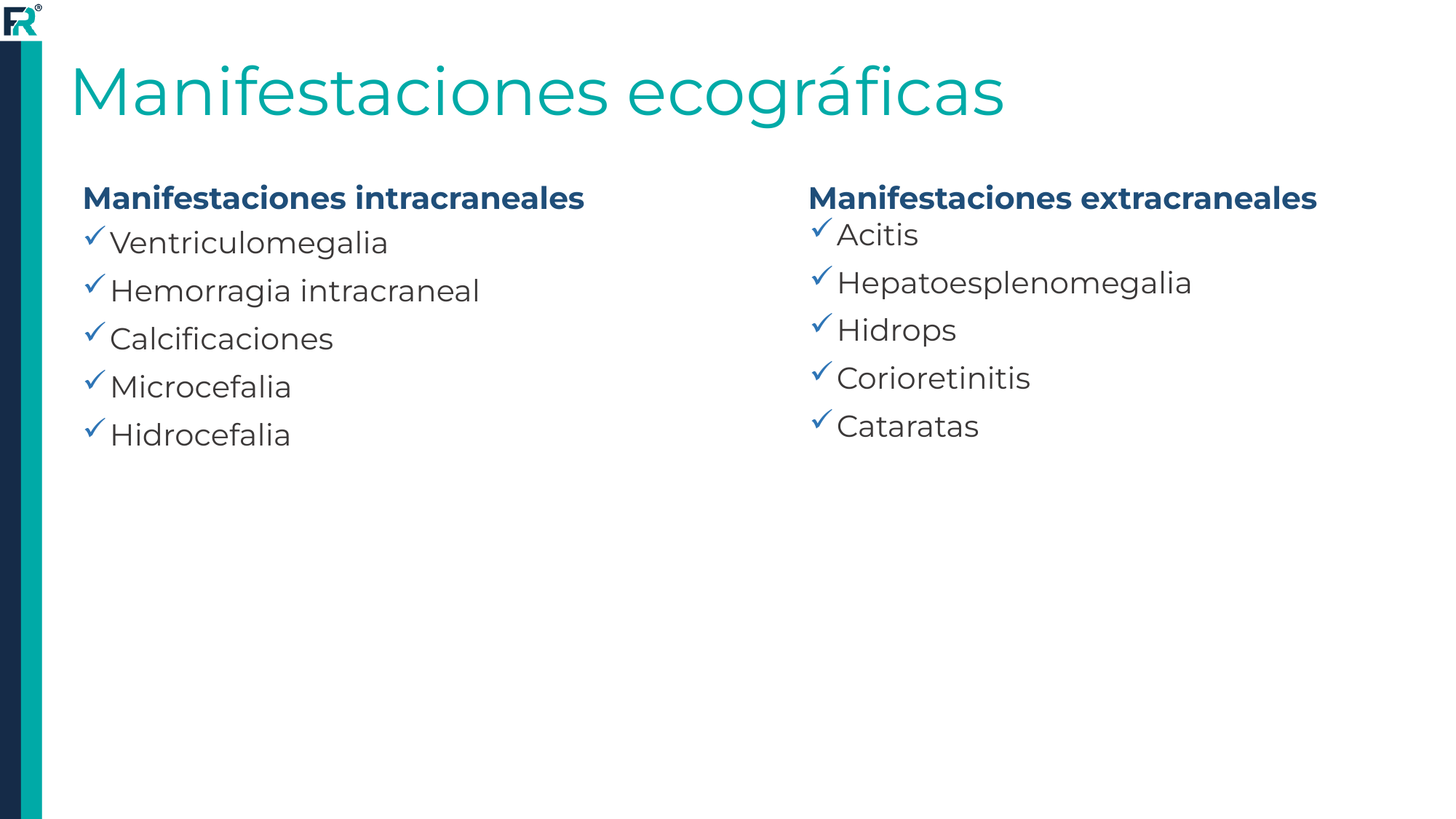

# Manifestaciones ecográficas
Manifestaciones intracraneales

Manifestaciones extracraneales

Acitis
Hepatoesplenomegalia
Hidrops
Corioretinitis
Cataratas

Ventriculomegalia
Hemorragia intracraneal
Calcificaciones
Microcefalia
Hidrocefalia